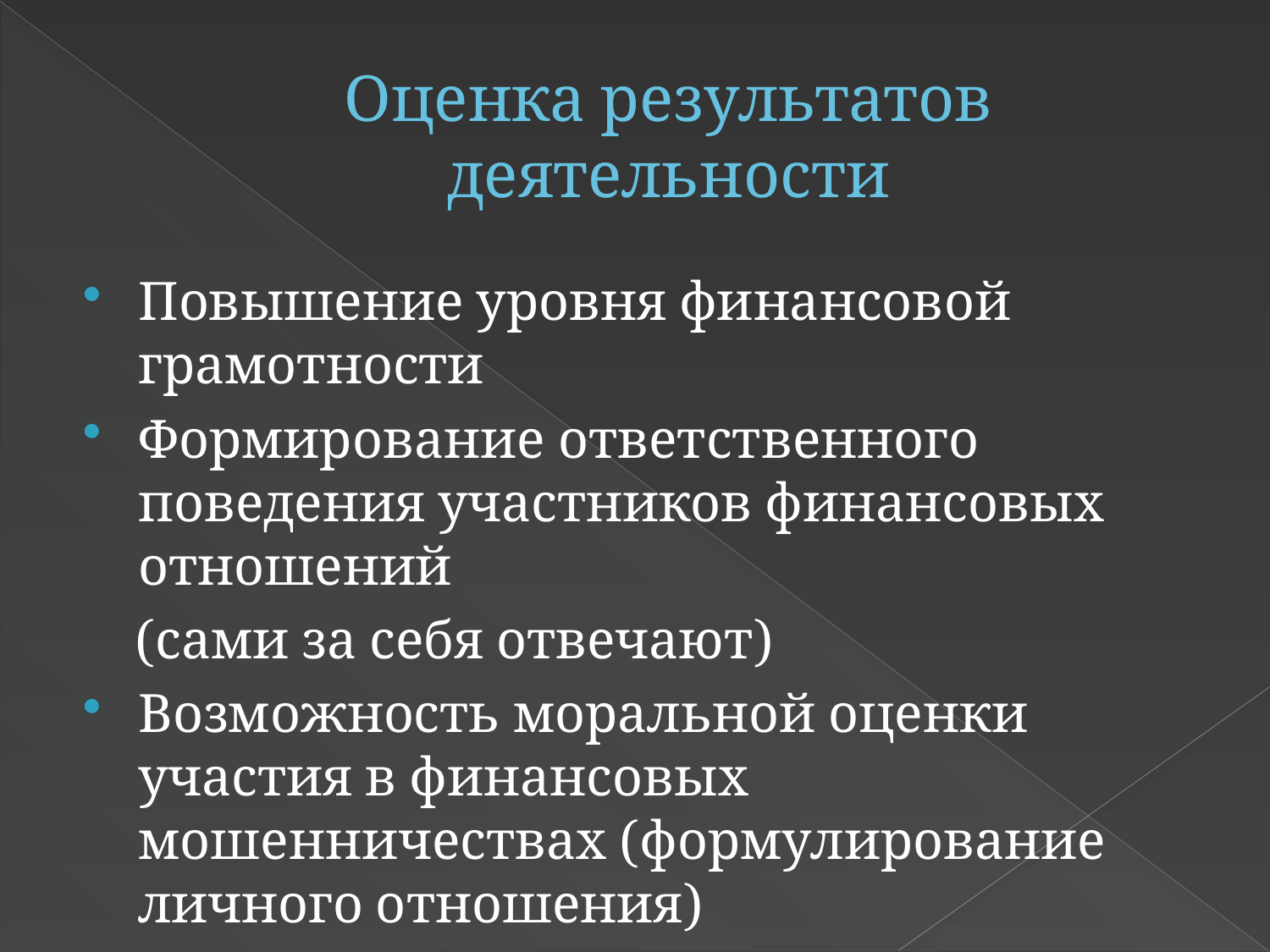

# Оценка результатов деятельности
Повышение уровня финансовой грамотности
Формирование ответственного поведения участников финансовых отношений
    (сами за себя отвечают)
Возможность моральной оценки участия в финансовых мошенничествах (формулирование личного отношения)